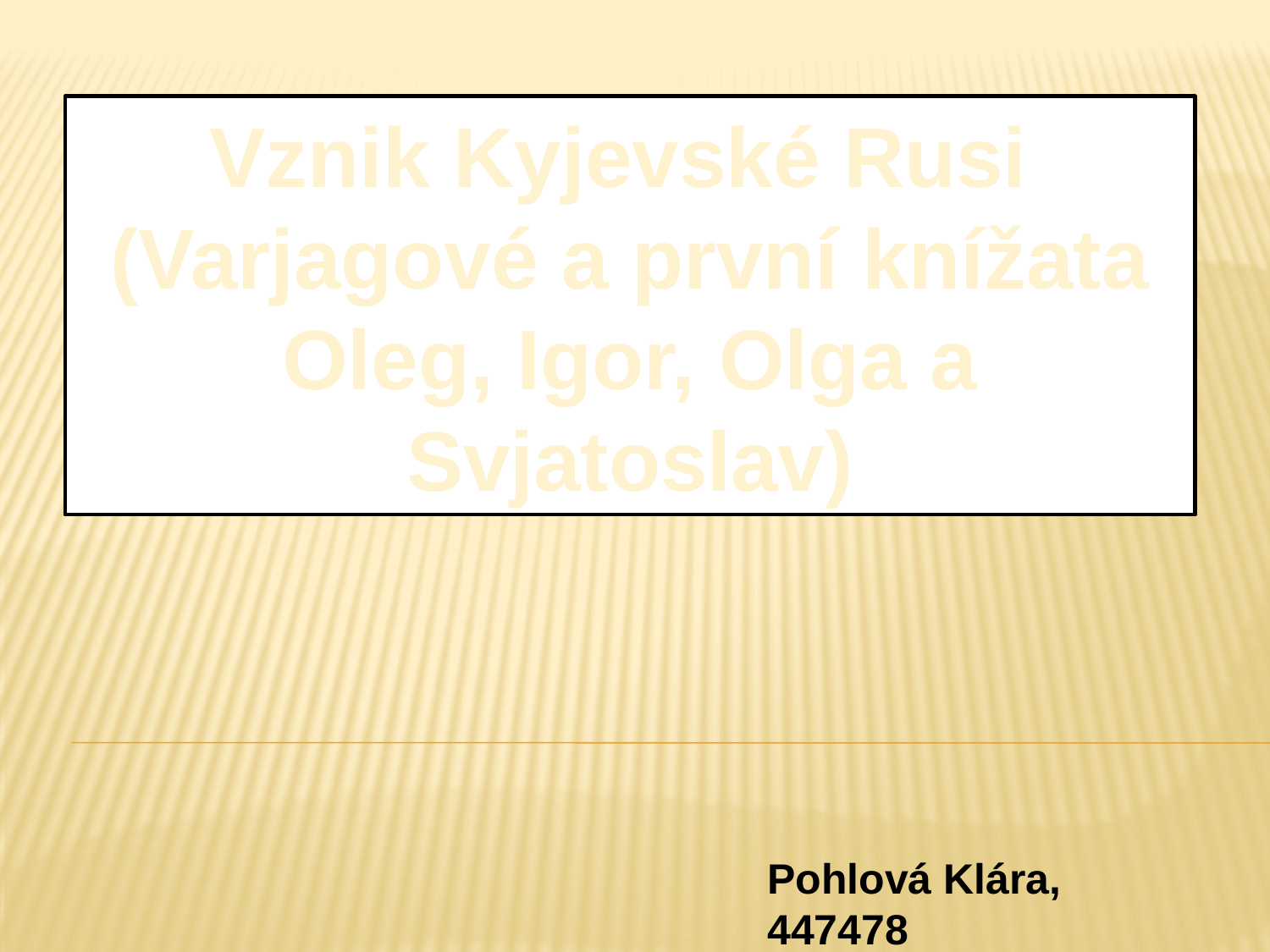

Vznik Kyjevské Rusi
(Varjagové a první knížata Oleg, Igor, Olga a
Svjatoslav)
Pohlová Klára, 447478